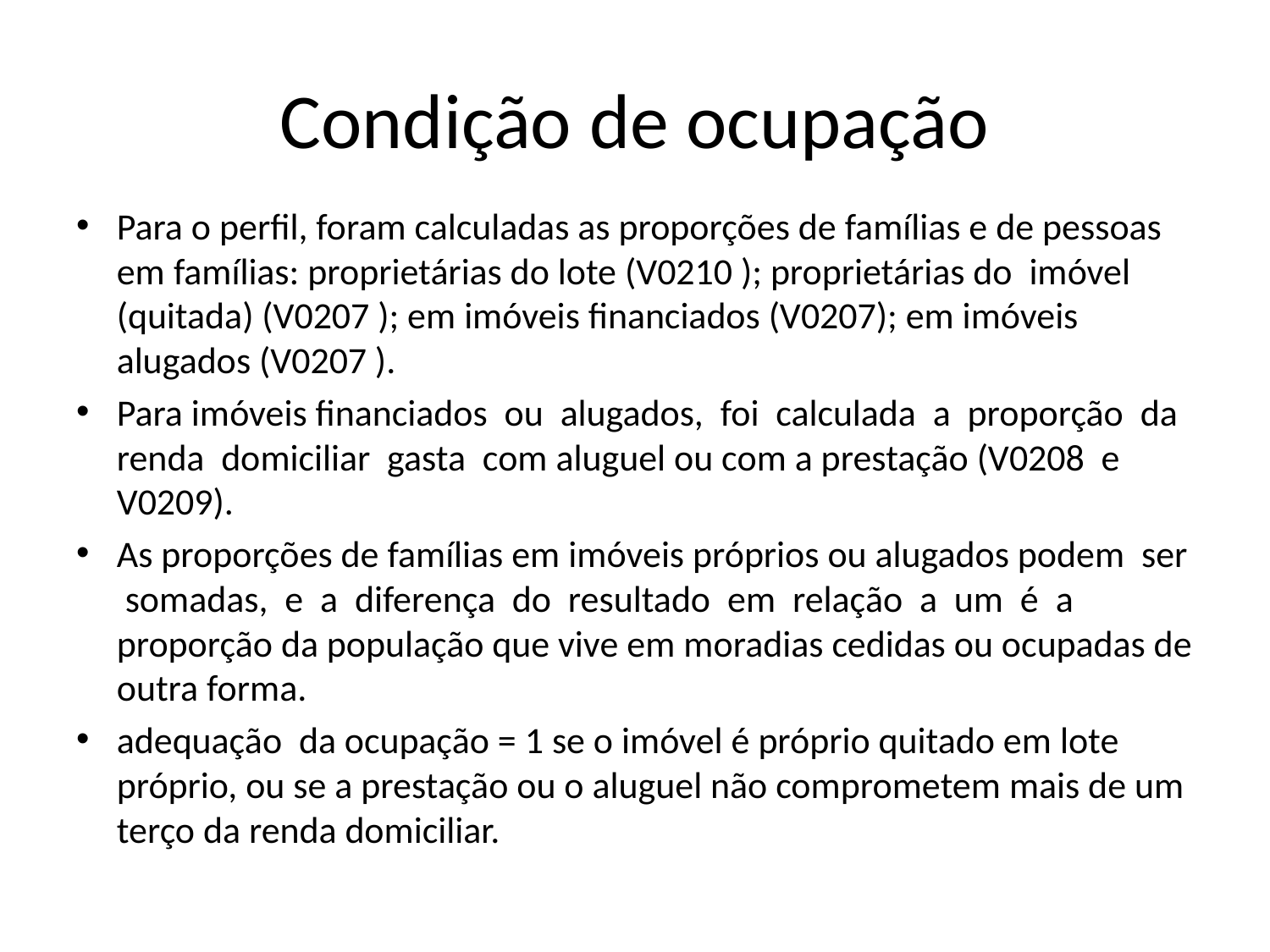

# Condição de ocupação
Para o perfil, foram calculadas as proporções de famílias e de pessoas em famílias: proprietárias do lote (V0210 ); proprietárias do  imóvel (quitada) (V0207 ); em imóveis financiados (V0207); em imóveis alugados (V0207 ).
Para imóveis financiados  ou  alugados,  foi  calculada  a  proporção  da  renda  domiciliar  gasta  com aluguel ou com a prestação (V0208  e V0209).
As proporções de famílias em imóveis próprios ou alugados podem  ser  somadas,  e  a  diferença  do  resultado  em  relação  a  um  é  a  proporção da população que vive em moradias cedidas ou ocupadas de outra forma.
adequação  da ocupação = 1 se o imóvel é próprio quitado em lote próprio, ou se a prestação ou o aluguel não comprometem mais de um terço da renda domiciliar.